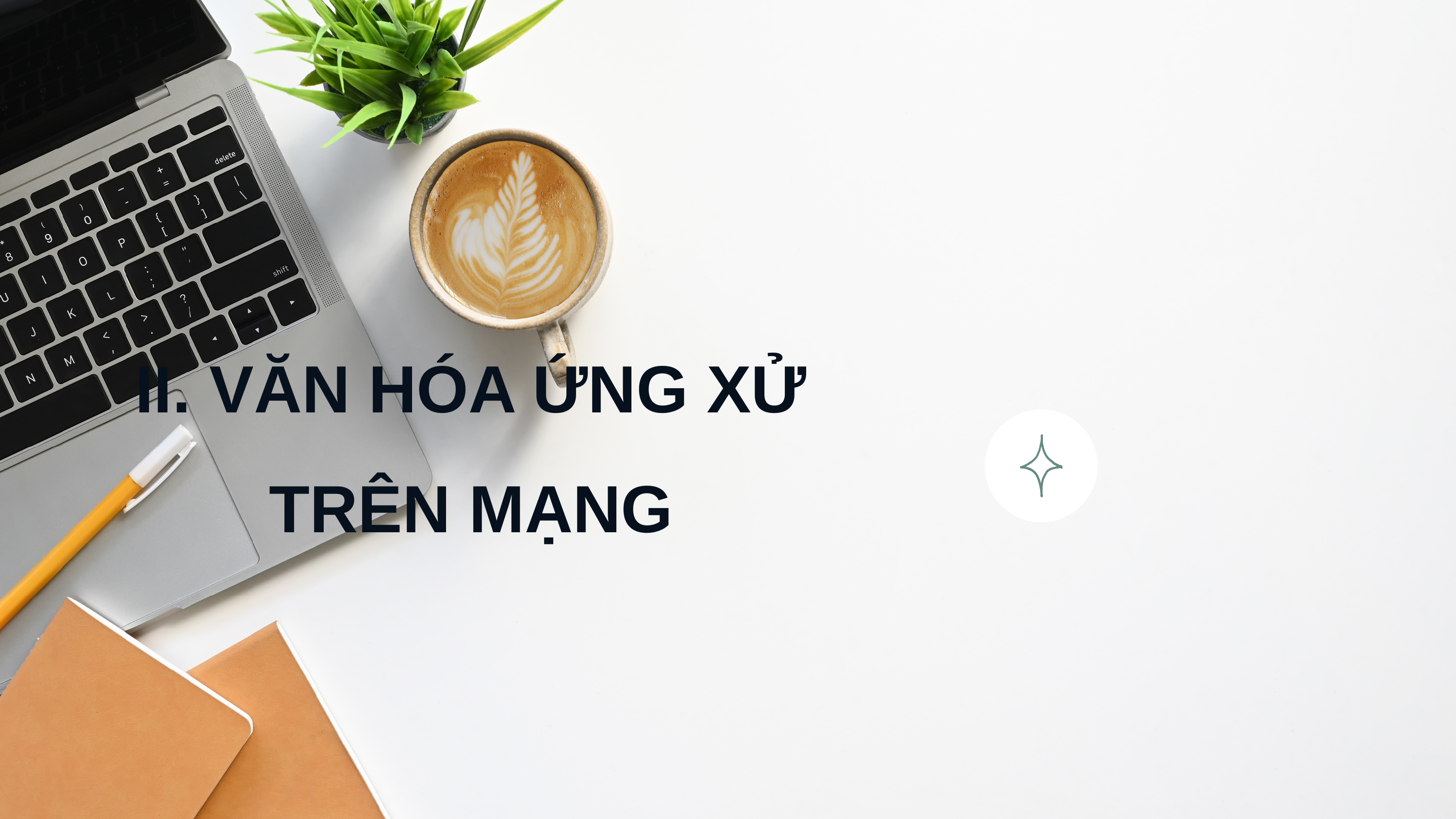

II. VĂN HÓA ỨNG XỬ TRÊN MẠNG